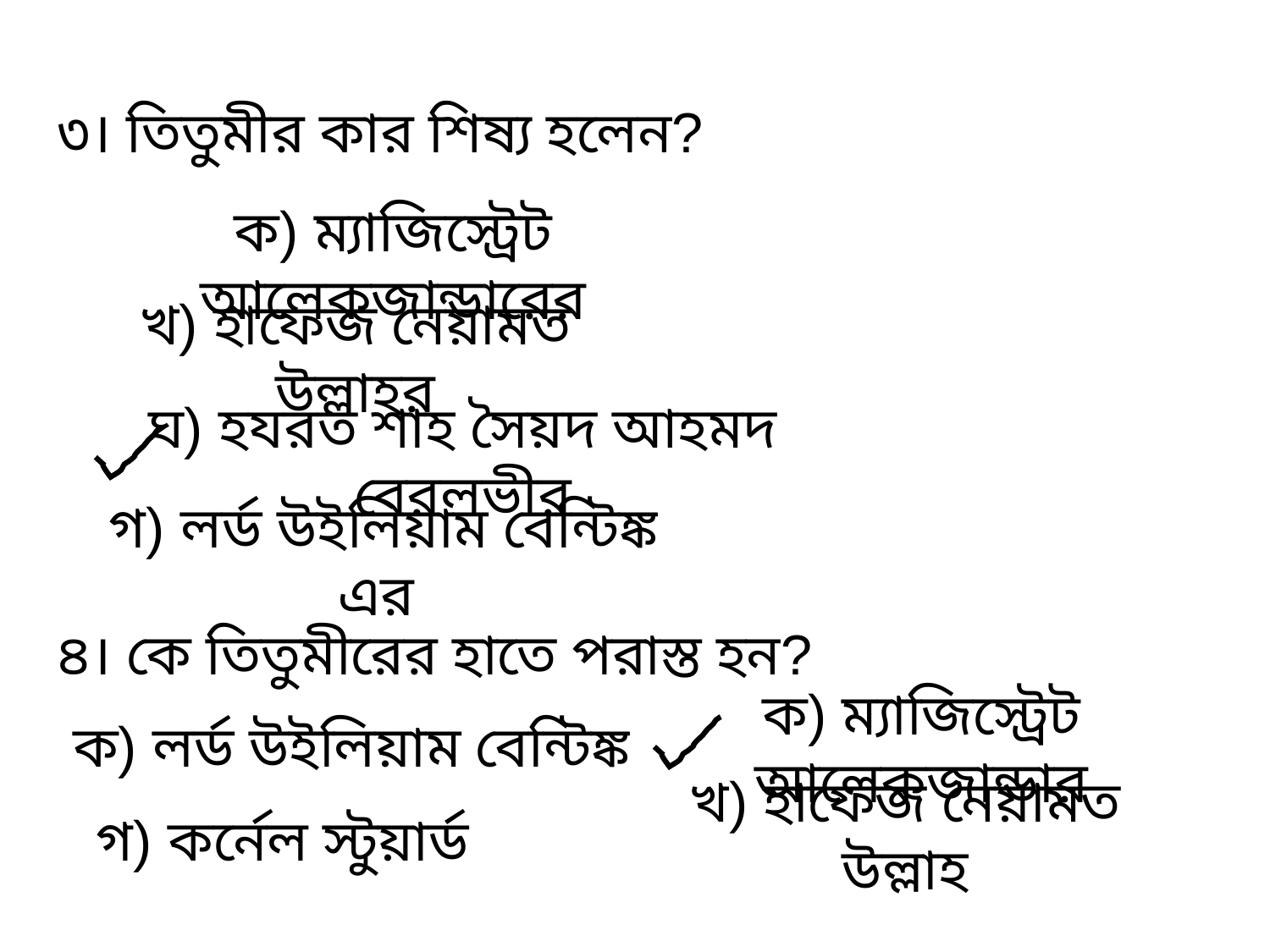

৩। তিতুমীর কার শিষ্য হলেন?
ক) ম্যাজিস্ট্রেট আলেকজান্ডারের
খ) হাফেজ নেয়ামত উল্লাহর

ঘ) হযরত শাহ সৈয়দ আহমদ বেরলভীর
গ) লর্ড উইলিয়াম বেন্টিঙ্ক এর
৪। কে তিতুমীরের হাতে পরাস্ত হন?
ক) লর্ড উইলিয়াম বেন্টিঙ্ক
ক) ম্যাজিস্ট্রেট আলেকজান্ডার

খ) হাফেজ নেয়ামত উল্লাহ
গ) কর্নেল স্টুয়ার্ড